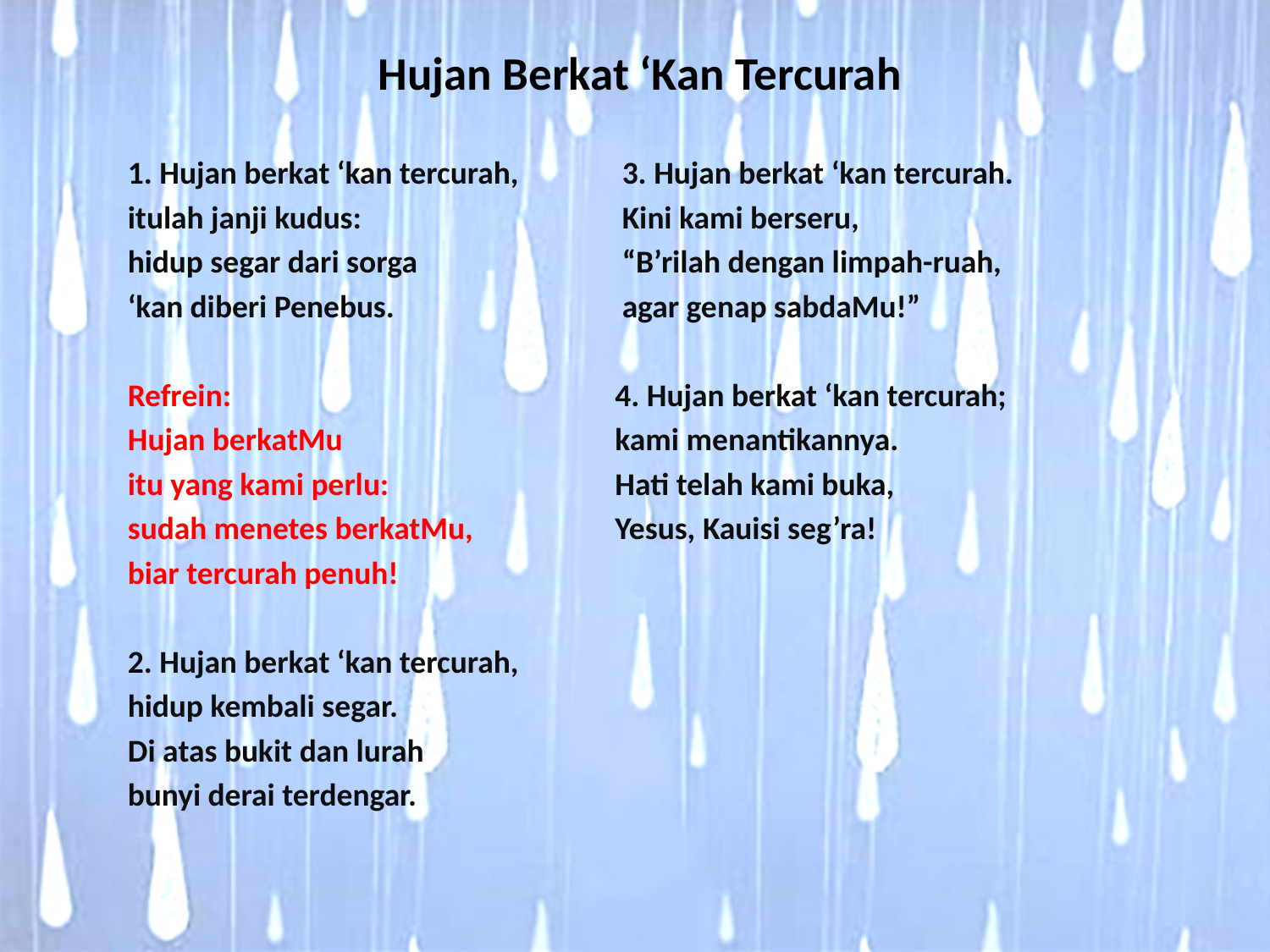

# Hujan Berkat ‘Kan Tercurah
1. Hujan berkat ‘kan tercurah,
itulah janji kudus:
hidup segar dari sorga
‘kan diberi Penebus.

Refrein:
Hujan berkatMu
itu yang kami perlu:
sudah menetes berkatMu,
biar tercurah penuh!

2. Hujan berkat ‘kan tercurah,
hidup kembali segar.
Di atas bukit dan lurah
bunyi derai terdengar.
 3. Hujan berkat ‘kan tercurah.
 Kini kami berseru,
 “B’rilah dengan limpah-ruah,
 agar genap sabdaMu!”

4. Hujan berkat ‘kan tercurah;
kami menantikannya.
Hati telah kami buka,
Yesus, Kauisi seg’ra!